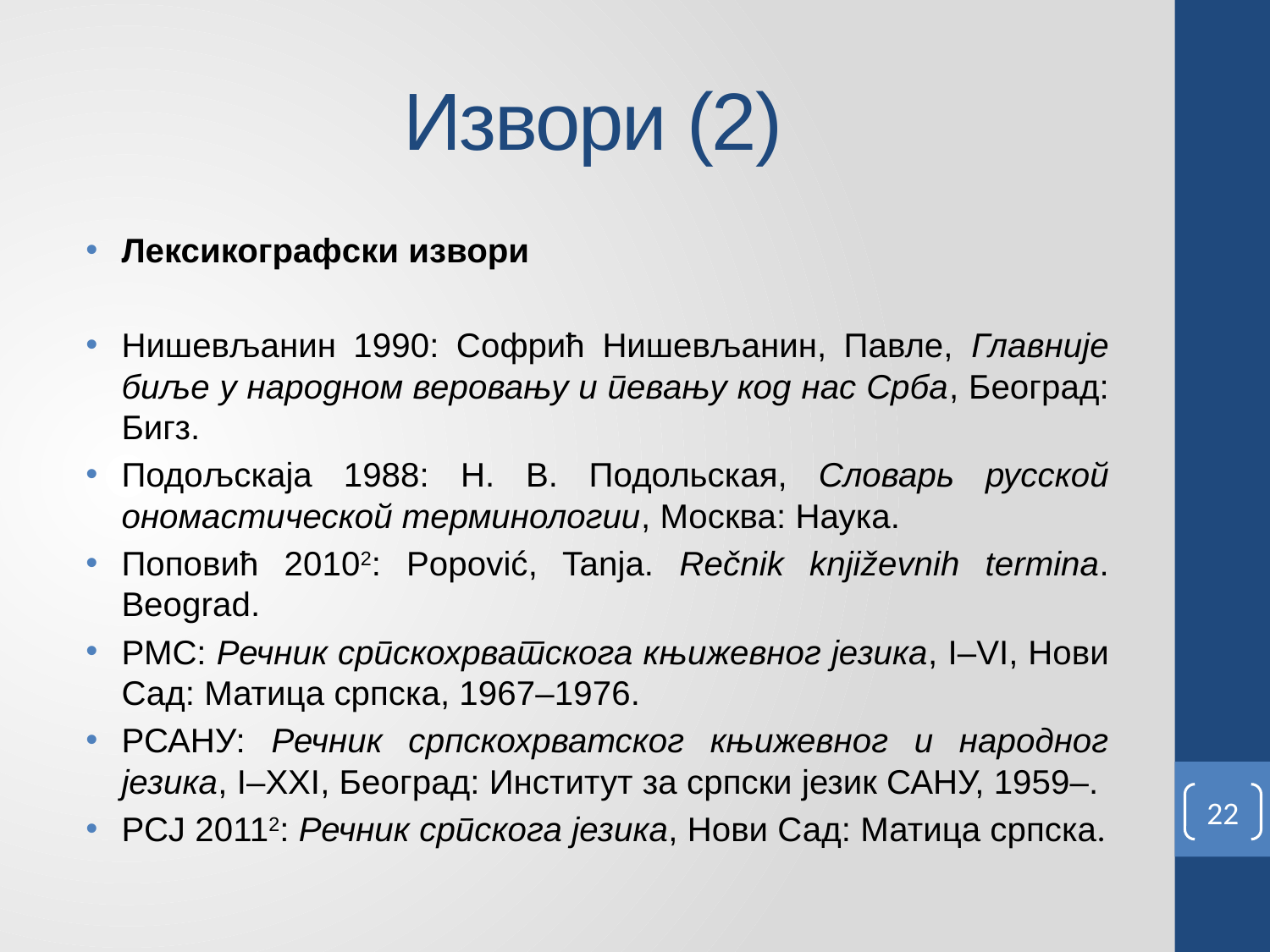

# Извори (2)
Лексикографски извори

Нишевљанин 1990: Софрић Нишевљанин, Павле, Главније биље у народном веровању и певању код нас Срба, Београд: Бигз.
Подољскаја 1988: Н. В. Подольская, Словарь русской ономастической терминологии, Москва: Наука.
Поповић 20102: Popović, Tanja. Rečnik književnih termina. Beograd.
РМС: Речник српскохрватскога књижевног језика, I–VI, Нови Сад: Матица српска, 1967–1976.
РСАНУ: Речник српскохрватског књижевног и народног језика, I–XXI, Београд: Институт за српски језик САНУ, 1959–.
РСЈ 20112: Речник српскога језика, Нови Сад: Матица српска.
22